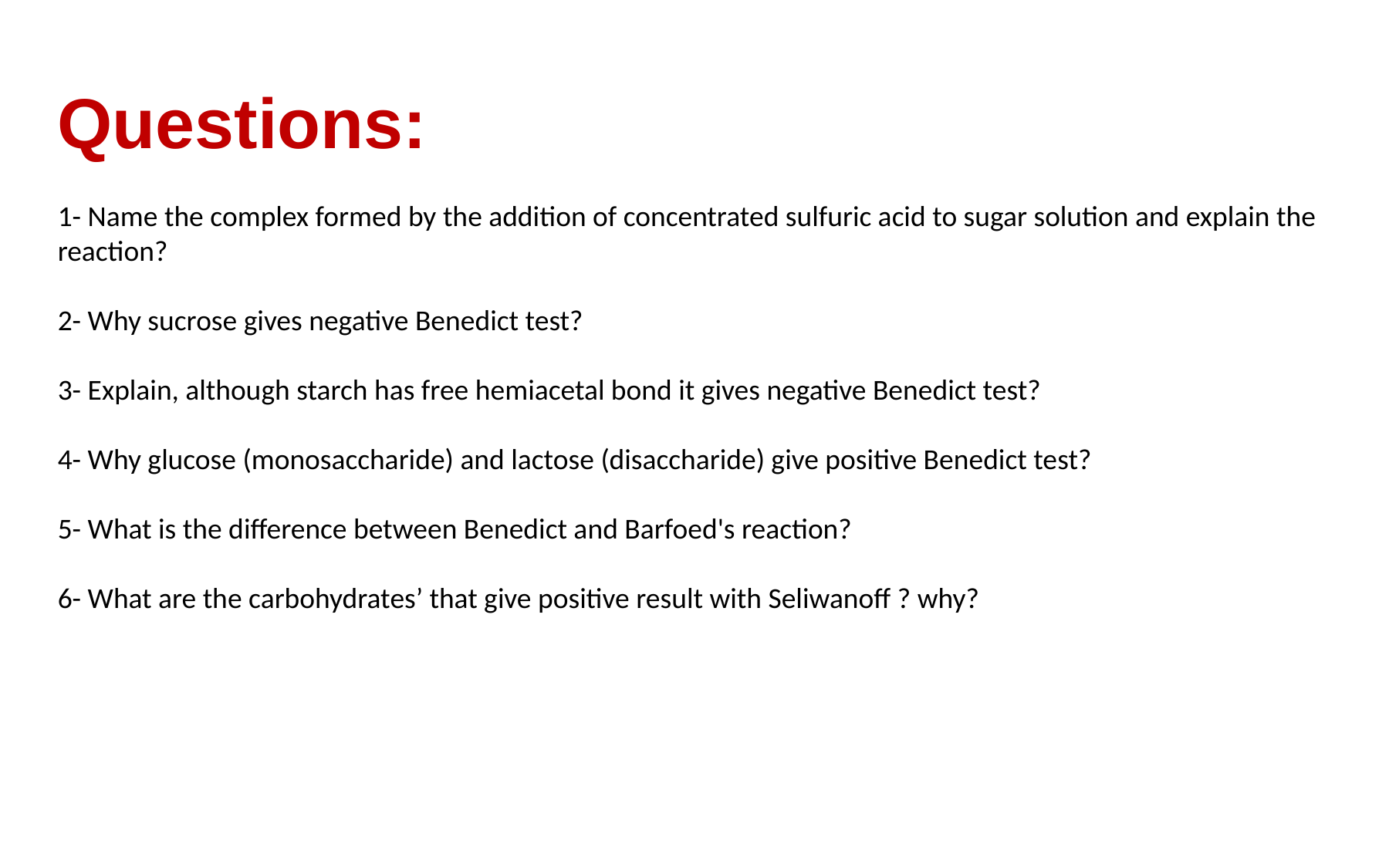

Questions:

1- Name the complex formed by the addition of concentrated sulfuric acid to sugar solution and explain the reaction?

2- Why sucrose gives negative Benedict test?

3- Explain, although starch has free hemiacetal bond it gives negative Benedict test?

4- Why glucose (monosaccharide) and lactose (disaccharide) give positive Benedict test?

5- What is the difference between Benedict and Barfoed's reaction?

6- What are the carbohydrates’ that give positive result with Seliwanoff ? why?